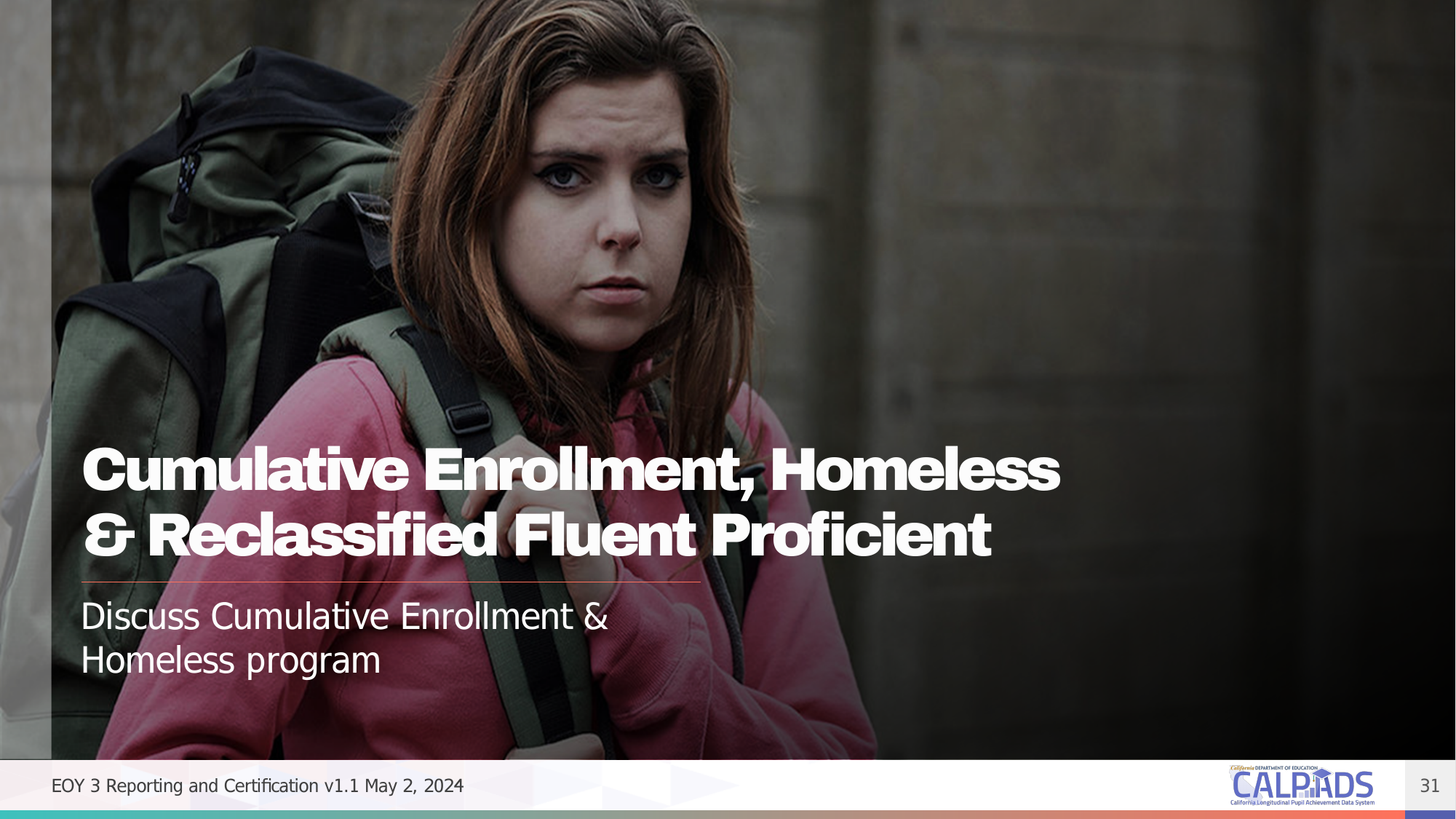

# Cumulative Enrollment, Homeless & Reclassified Fluent Proficient
Discuss Cumulative Enrollment & Homeless program
EOY 3 Reporting and Certification v1.1 May 2, 2024
31